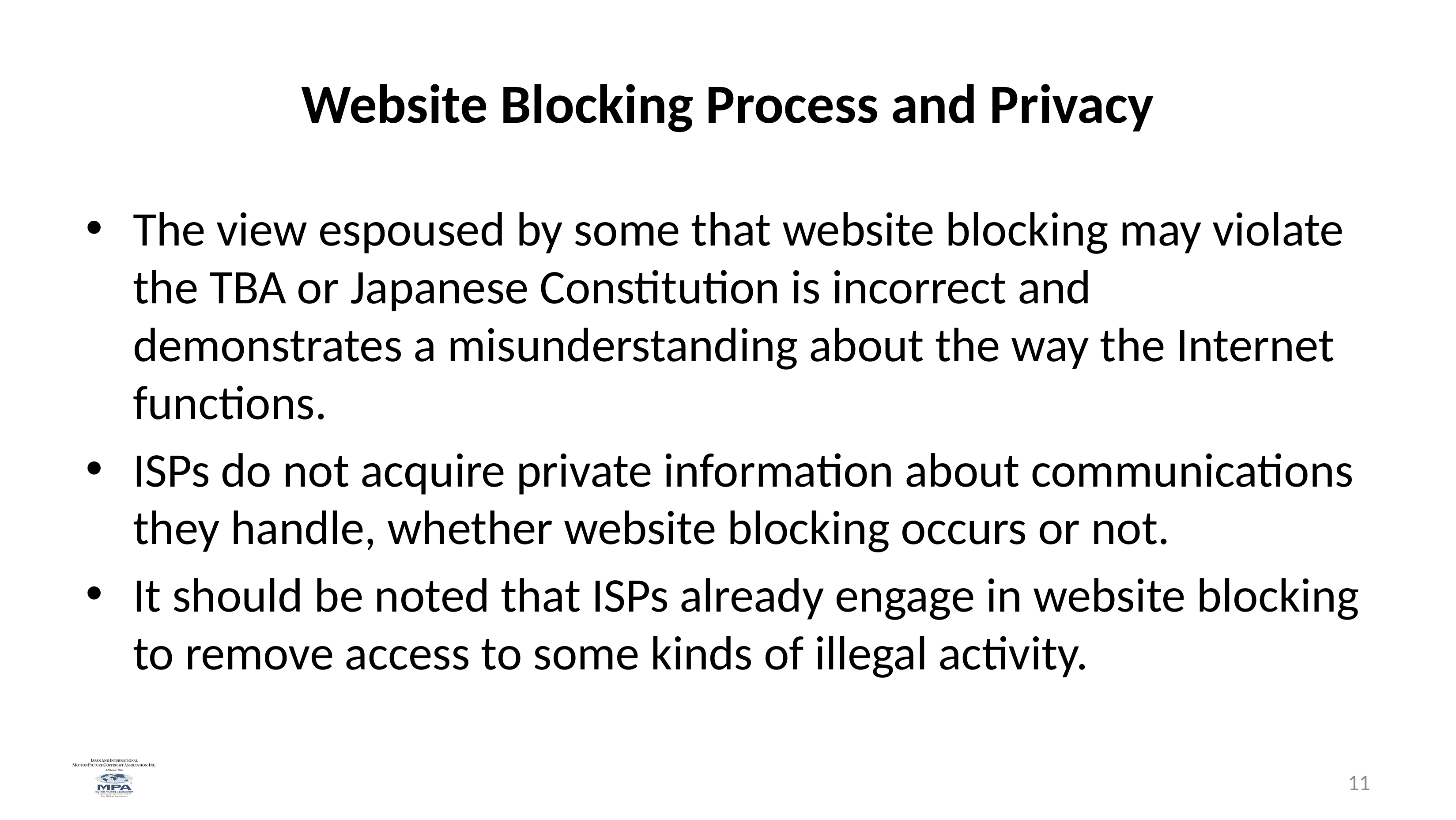

# Website Blocking Process and Privacy
The view espoused by some that website blocking may violate the TBA or Japanese Constitution is incorrect and demonstrates a misunderstanding about the way the Internet functions.
ISPs do not acquire private information about communications they handle, whether website blocking occurs or not.
It should be noted that ISPs already engage in website blocking to remove access to some kinds of illegal activity.

11